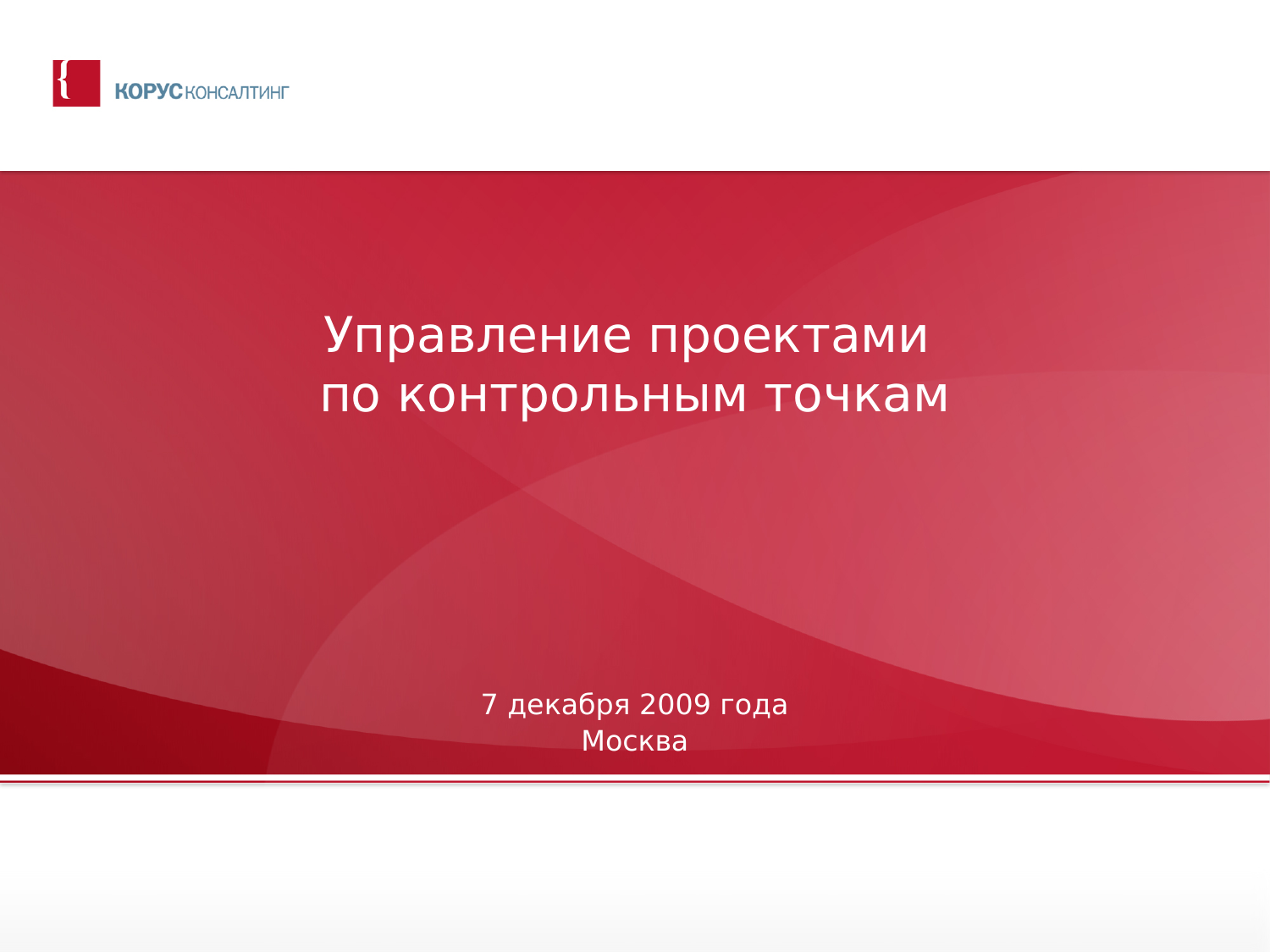

# Управление проектами по контрольным точкам
7 декабря 2009 года
Москва